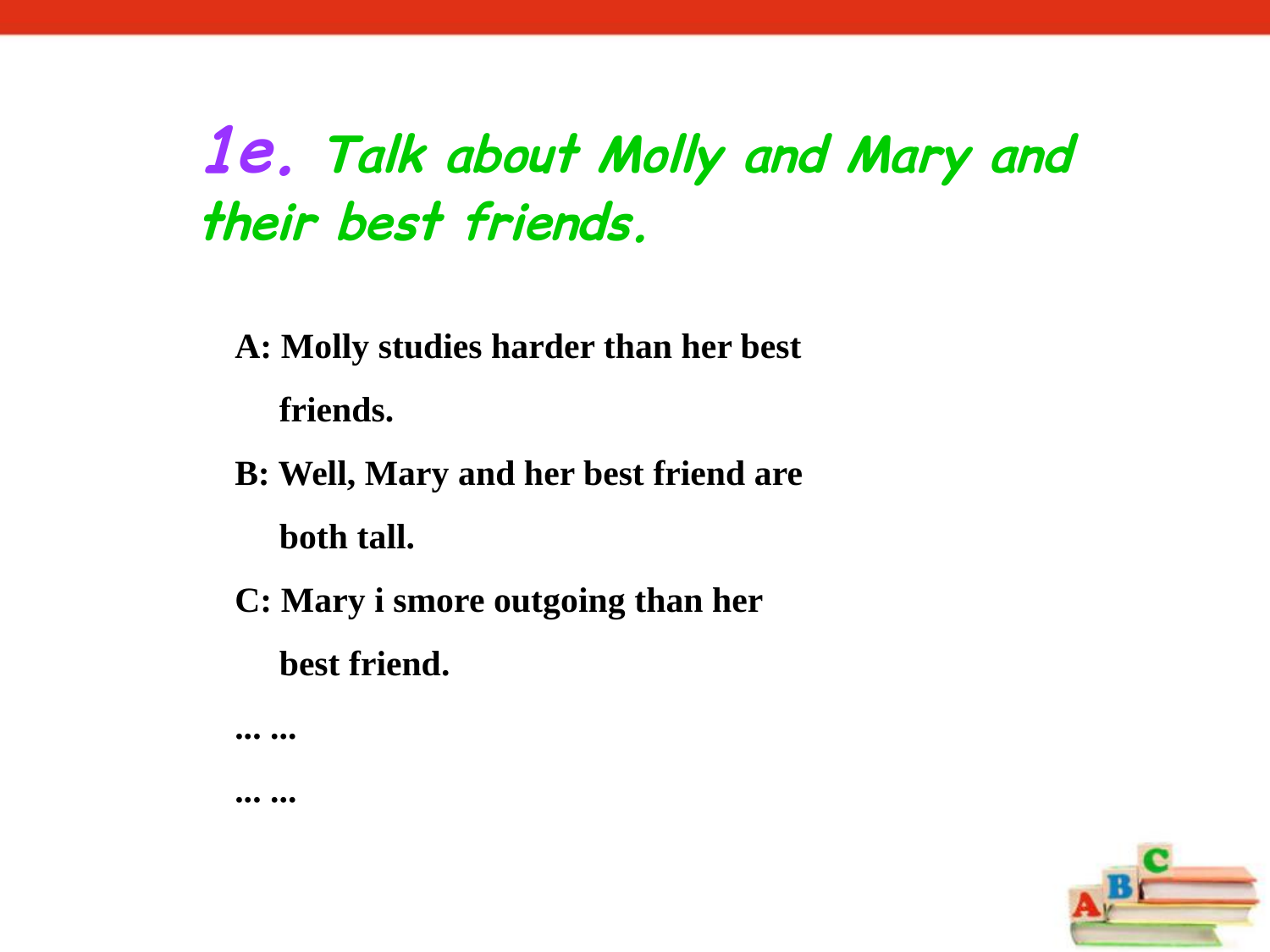

1e. Talk about Molly and Mary and their best friends.
A: Molly studies harder than her best
     friends.
B: Well, Mary and her best friend are
     both tall.
C: Mary i smore outgoing than her
     best friend.
... ...
... ...